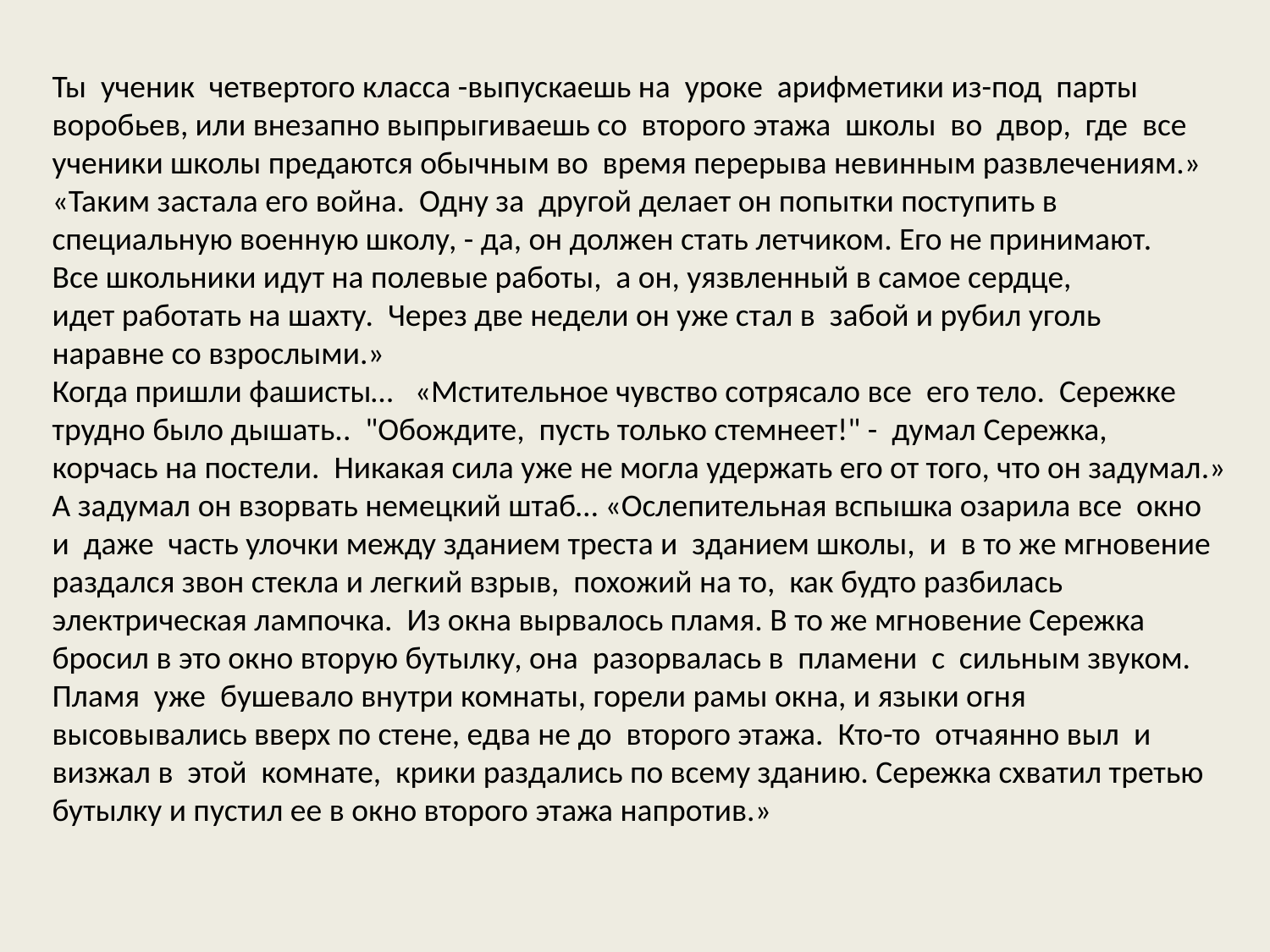

Ты  ученик  четвертого класса -выпускаешь на  уроке  арифметики из-под  парты  воробьев, или внезапно выпрыгиваешь со  второго этажа  школы  во  двор,  где  все  ученики школы предаются обычным во  время перерыва невинным развлечениям.»
«Таким застала его война.  Одну за  другой делает он попытки поступить в специальную военную школу, - да, он должен стать летчиком. Его не принимают.
Bсe школьники идут на полевые работы,  а он, уязвленный в самое сердце,
идет работать на шахту.  Через две недели он уже стал в  забой и рубил уголь
наравне со взрослыми.»
Когда пришли фашисты…   «Мстительное чувство сотрясало все  его тело.  Сережке трудно было дышать..  "Обождите,  пусть только стемнеет!" -  думал Сережка,  корчась на постели.  Никакая сила уже не могла удержать его от того, что он задумал.»
А задумал он взорвать немецкий штаб… «Ослепительная вспышка озарила все  окно  и  даже  часть улочки между зданием треста и  зданием школы,  и  в то же мгновение раздался звон стекла и легкий взрыв,  похожий на то,  как будто разбилась электрическая лампочка.  Из окна вырвалось пламя. В то же мгновение Сережка бросил в это окно вторую бутылку, она  разорвалась в  пламени  с  сильным звуком.  Пламя  уже  бушевало внутри комнаты, горели рамы окна, и языки огня высовывались вверх по стене, едва не до  второго этажа.  Кто-то  отчаянно выл  и  визжал в  этой  комнате,  крики раздались по всему зданию. Сережка схватил третью бутылку и пустил ее в окно второго этажа напротив.»